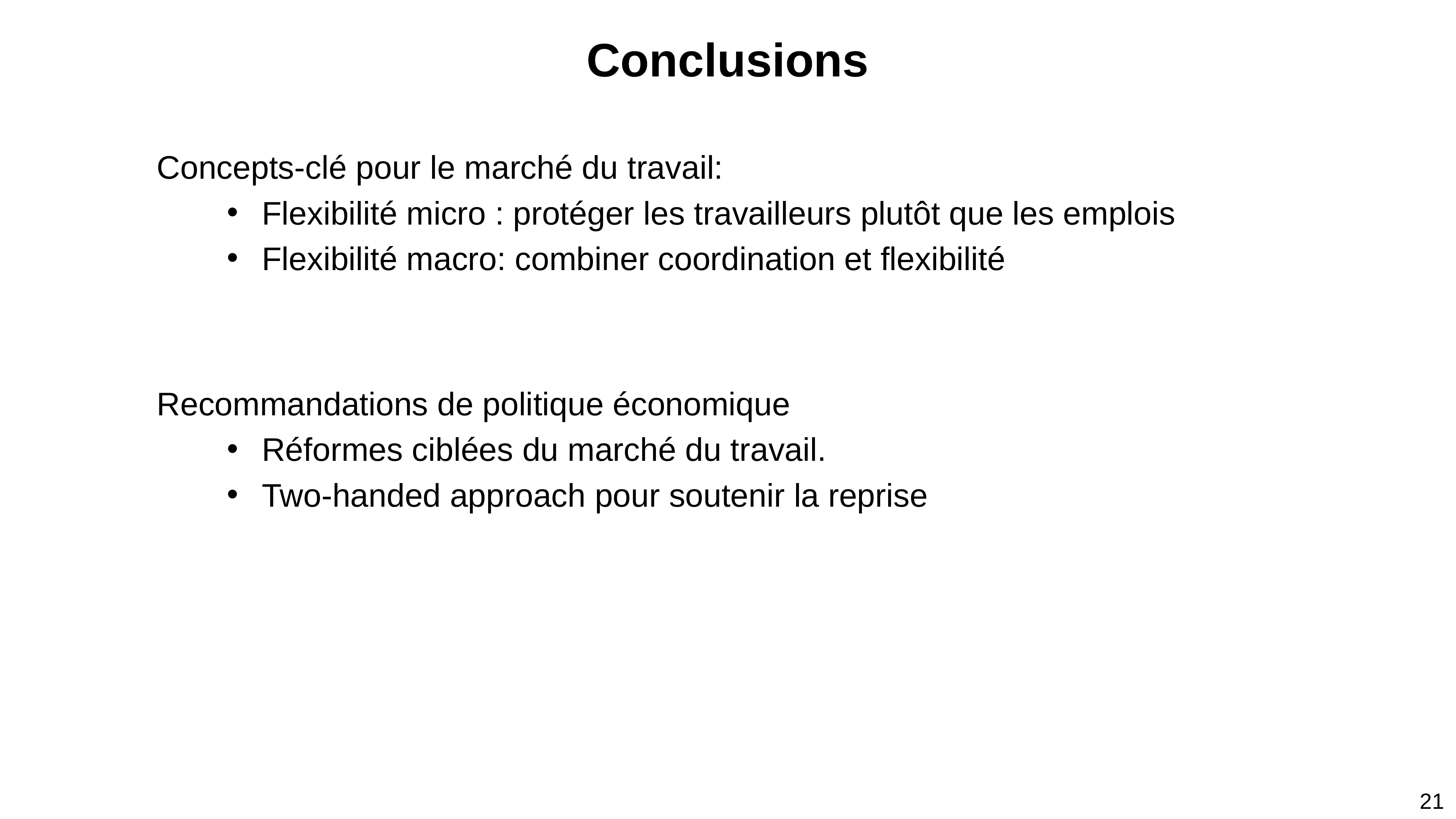

Conclusions
Concepts-clé pour le marché du travail:
Flexibilité micro : protéger les travailleurs plutôt que les emplois
Flexibilité macro: combiner coordination et flexibilité

Recommandations de politique économique
Réformes ciblées du marché du travail.
Two-handed approach pour soutenir la reprise

21